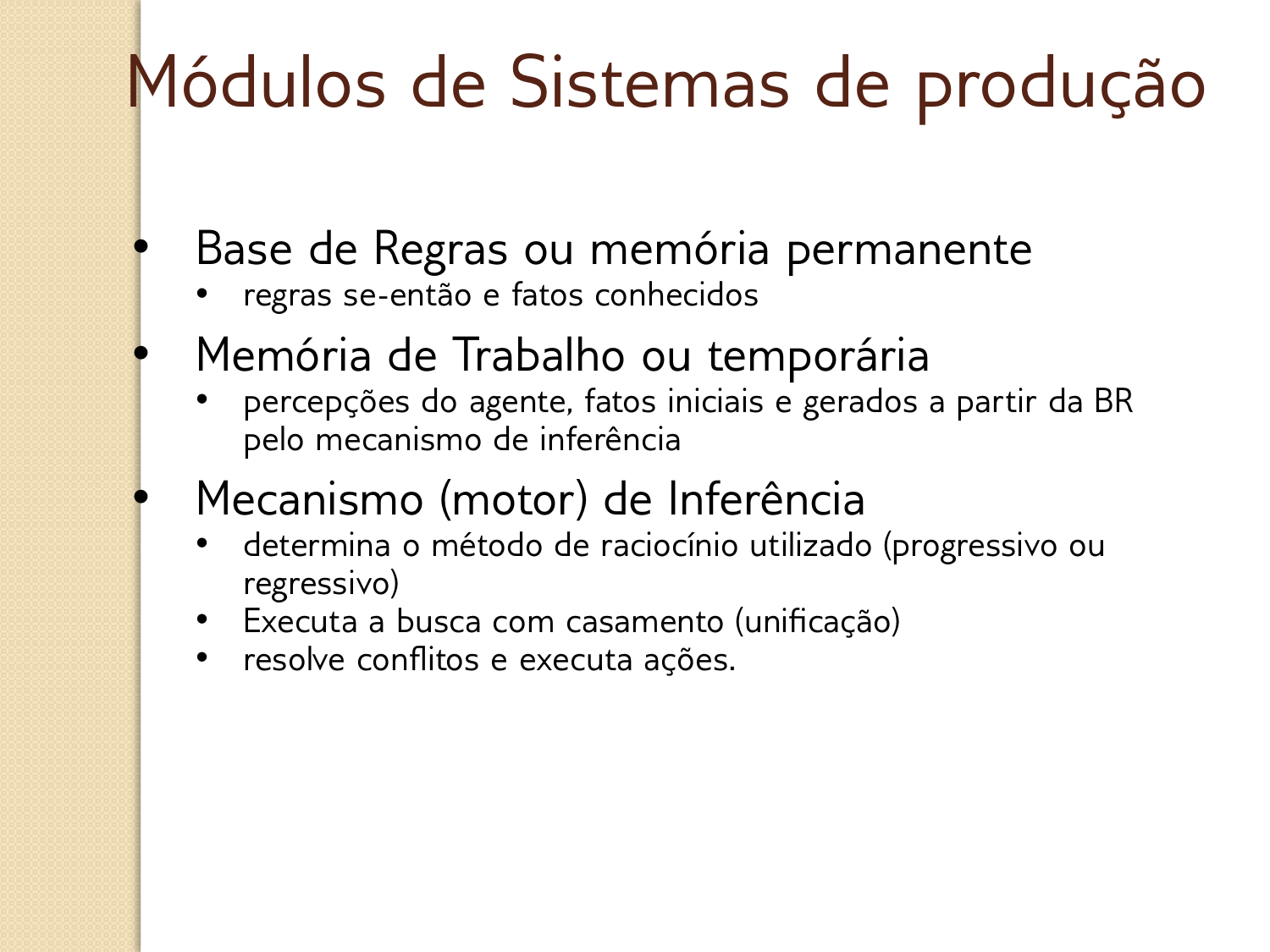

Módulos de Sistemas de produção
Base de Regras ou memória permanente
regras se-então e fatos conhecidos
Memória de Trabalho ou temporária
percepções do agente, fatos iniciais e gerados a partir da BR pelo mecanismo de inferência
Mecanismo (motor) de Inferência
determina o método de raciocínio utilizado (progressivo ou regressivo)
Executa a busca com casamento (unificação)
resolve conflitos e executa ações.